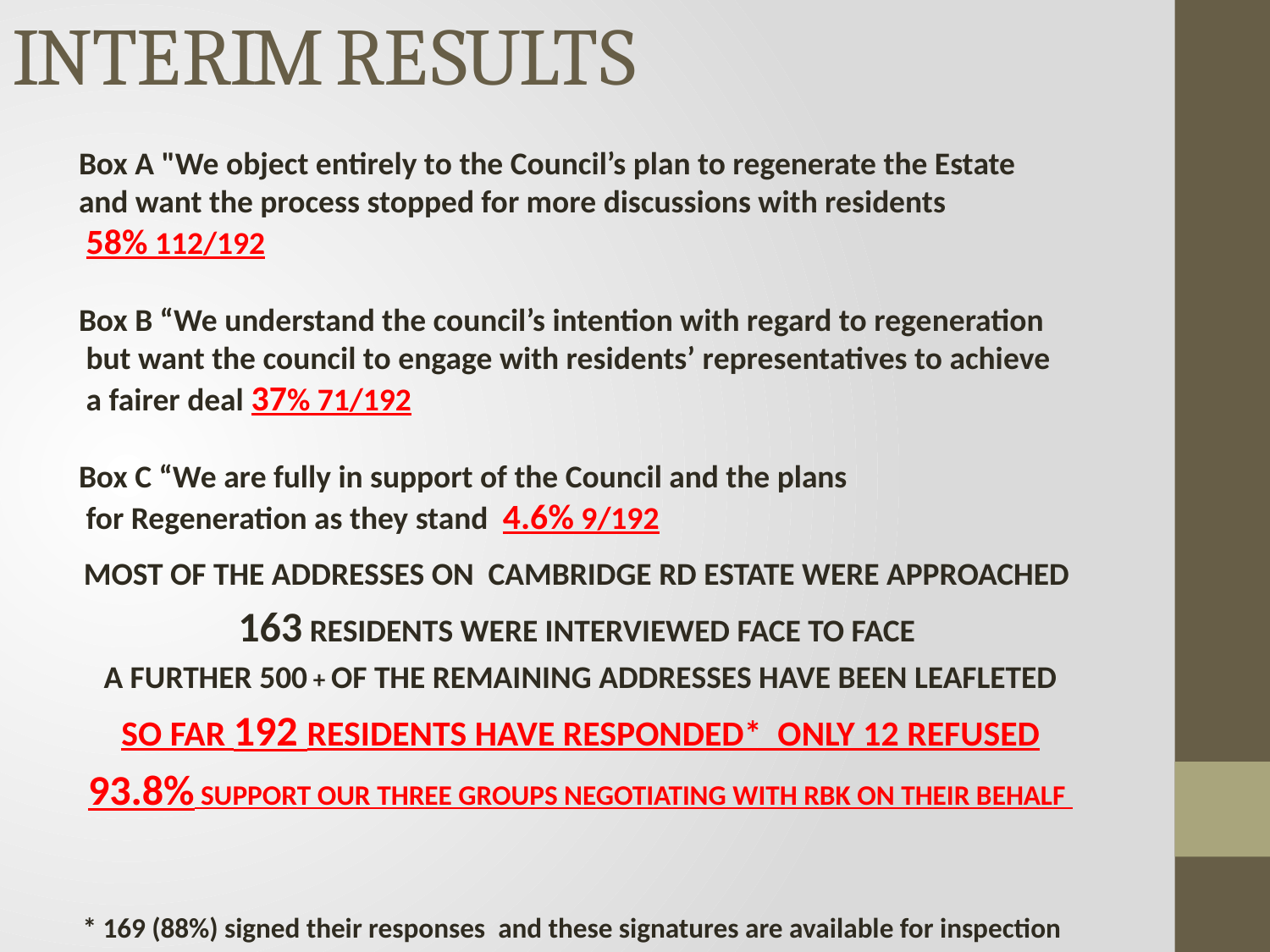

# INTERIM RESULTS
Box A "We object entirely to the Council’s plan to regenerate the Estate
and want the process stopped for more discussions with residents
 58% 112/192

Box B “We understand the council’s intention with regard to regeneration
 but want the council to engage with residents’ representatives to achieve
 a fairer deal 37% 71/192

Box C “We are fully in support of the Council and the plans
 for Regeneration as they stand  4.6% 9/192
MOST OF THE ADDRESSES ON  CAMBRIDGE RD ESTATE WERE APPROACHED
163 RESIDENTS WERE INTERVIEWED FACE TO FACE
A FURTHER 500 + OF THE REMAINING ADDRESSES HAVE BEEN LEAFLETED
SO FAR 192 RESIDENTS HAVE RESPONDED*  ONLY 12 REFUSED
93.8% SUPPORT OUR THREE GROUPS NEGOTIATING WITH RBK ON THEIR BEHALF
* 169 (88%) signed their responses  and these signatures are available for inspection